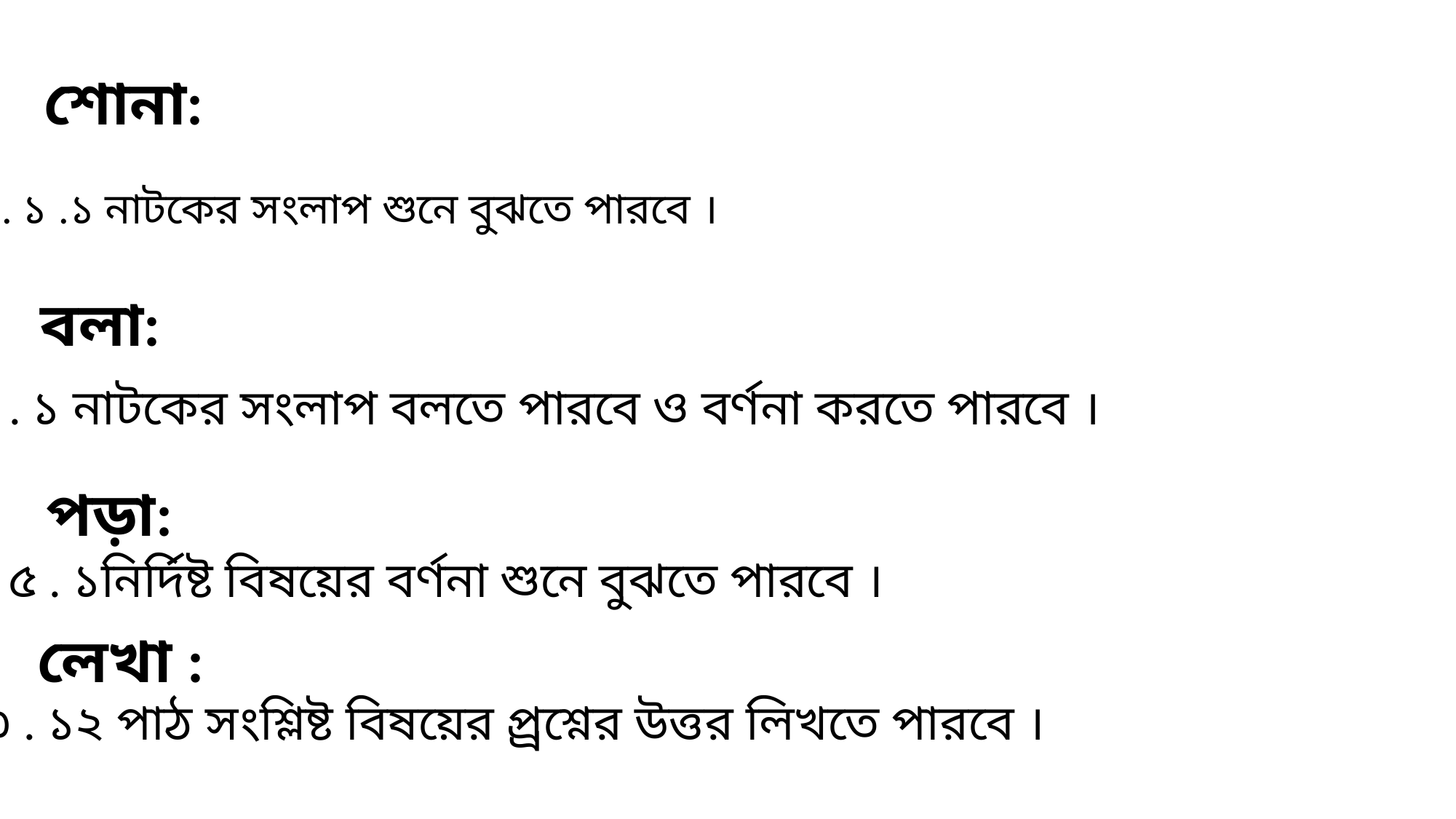

শোনা:
৩ . ১ .১ নাটকের সংলাপ শুনে বুঝতে পারবে ।
বলা:
২ . ৫ . ১ নাটকের সংলাপ বলতে পারবে ও বর্ণনা করতে পারবে ।

পড়া:
২ . ৫ . ১নির্দিষ্ট বিষয়ের বর্ণনা শুনে বুঝতে পারবে ।
লেখা :
২ . ৩ . ১২ পাঠ সংশ্লিষ্ট বিষয়ের প্র্রশ্নের উত্তর লিখতে পারবে ।